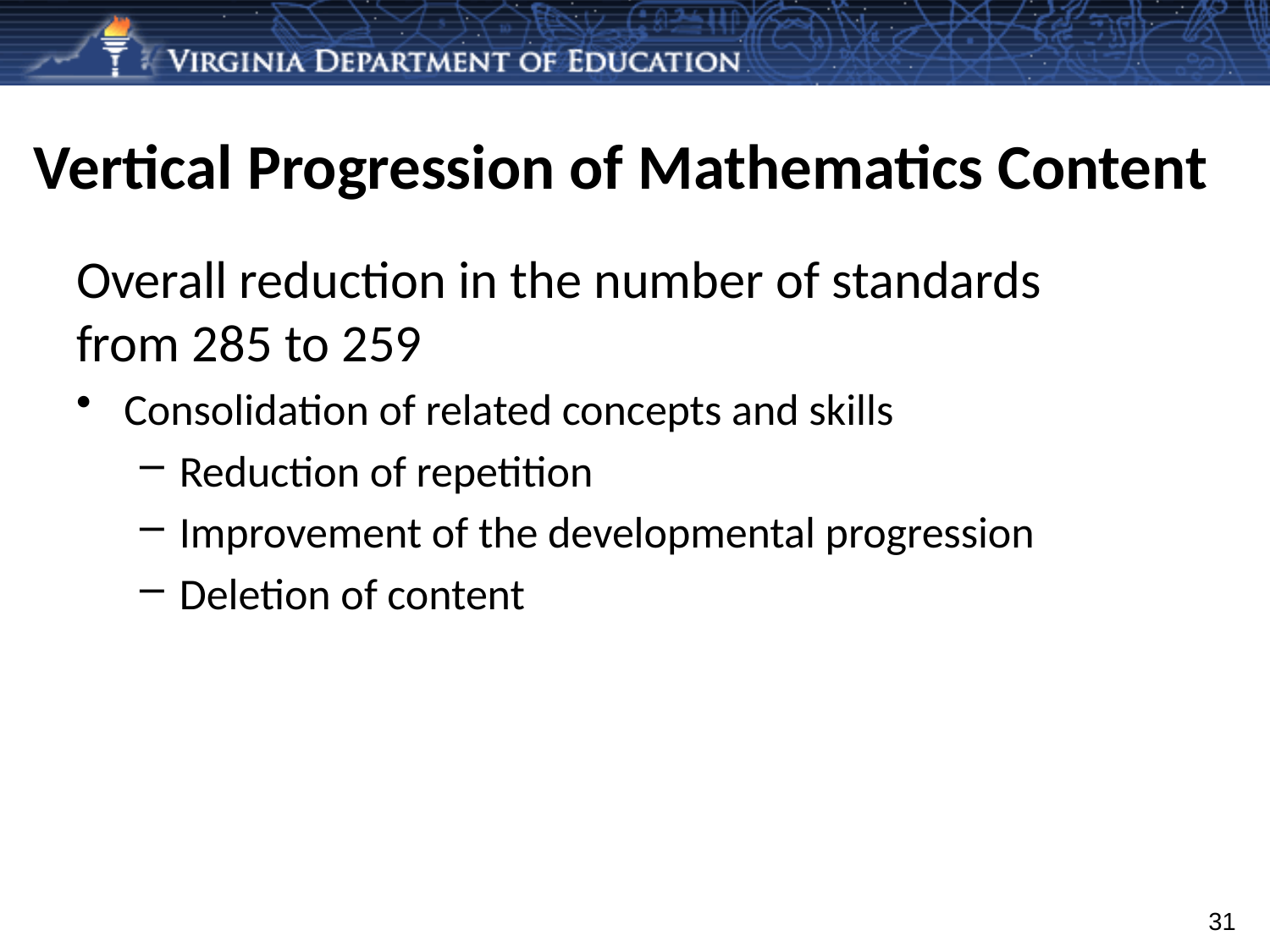

# Vertical Progression of Mathematics Content
Overall reduction in the number of standards from 285 to 259
Consolidation of related concepts and skills
Reduction of repetition
Improvement of the developmental progression
Deletion of content

31